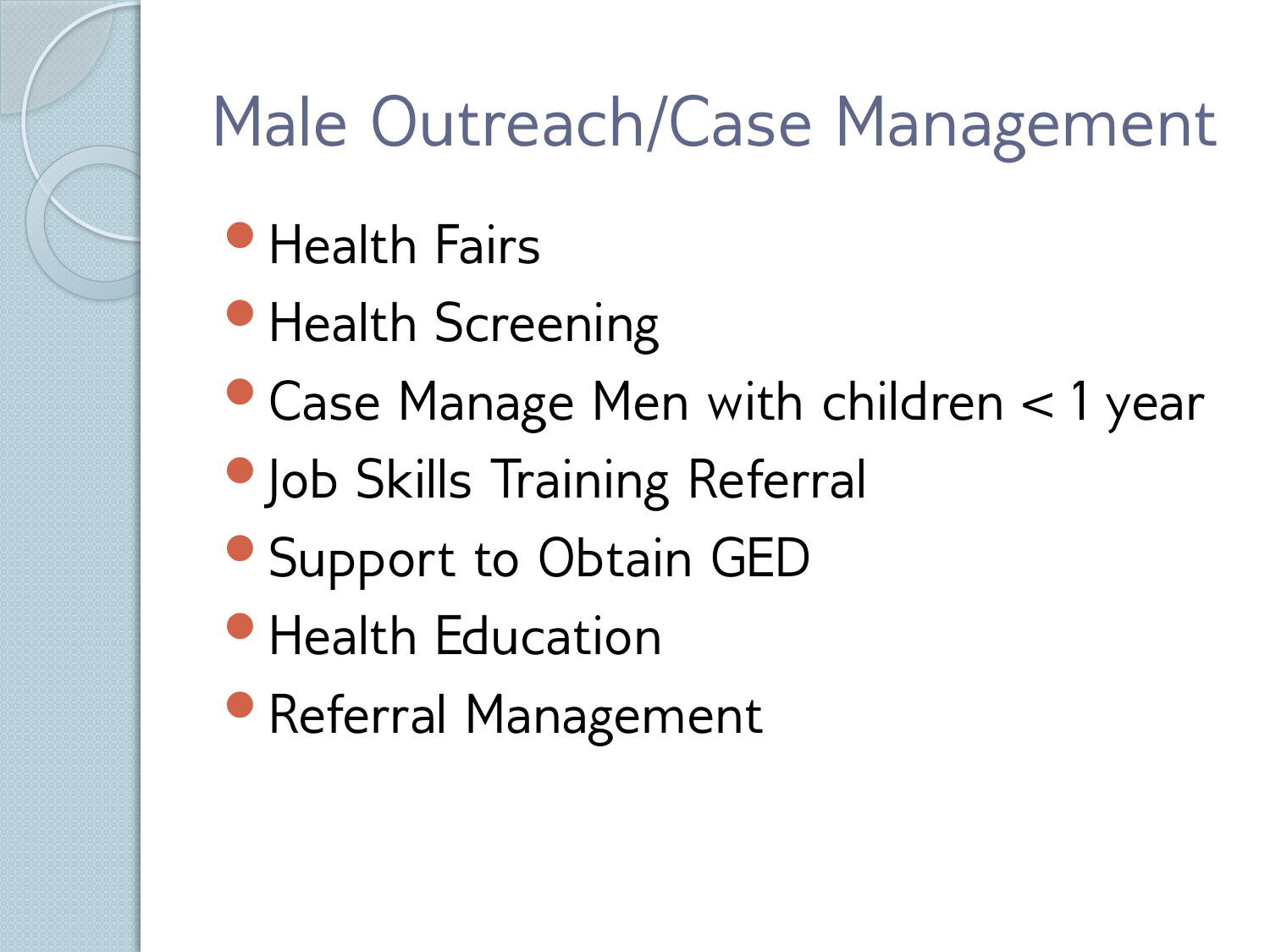

# Male Outreach/Case Management
Health Fairs
Health Screening
Case Manage Men with children < 1 year
Job Skills Training Referral
Support to Obtain GED
Health Education
Referral Management